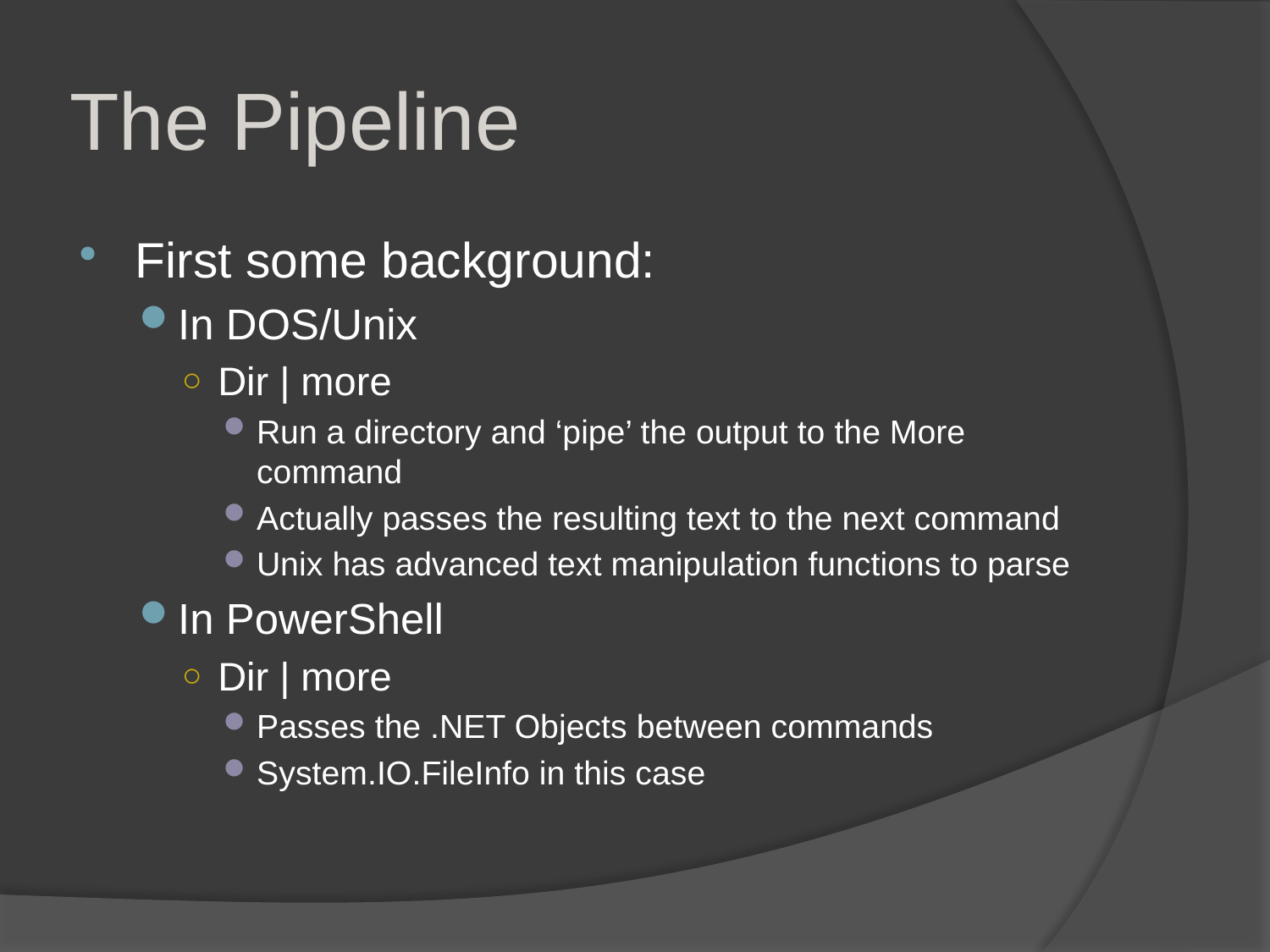

# The Pipeline
First some background:
In DOS/Unix
Dir | more
Run a directory and ‘pipe’ the output to the More command
Actually passes the resulting text to the next command
Unix has advanced text manipulation functions to parse
In PowerShell
Dir | more
Passes the .NET Objects between commands
System.IO.FileInfo in this case